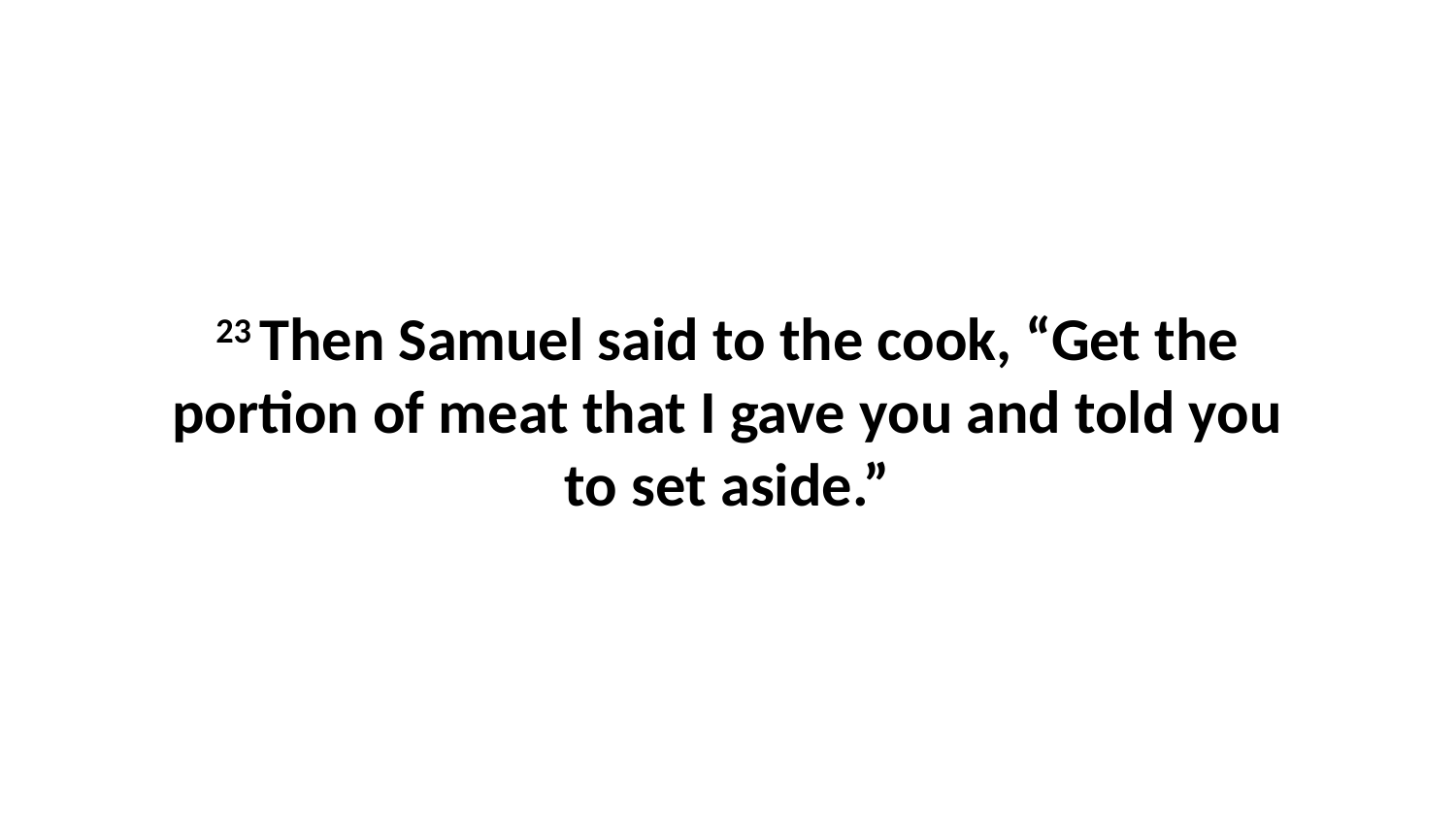

23 Then Samuel said to the cook, “Get the portion of meat that I gave you and told you to set aside.”